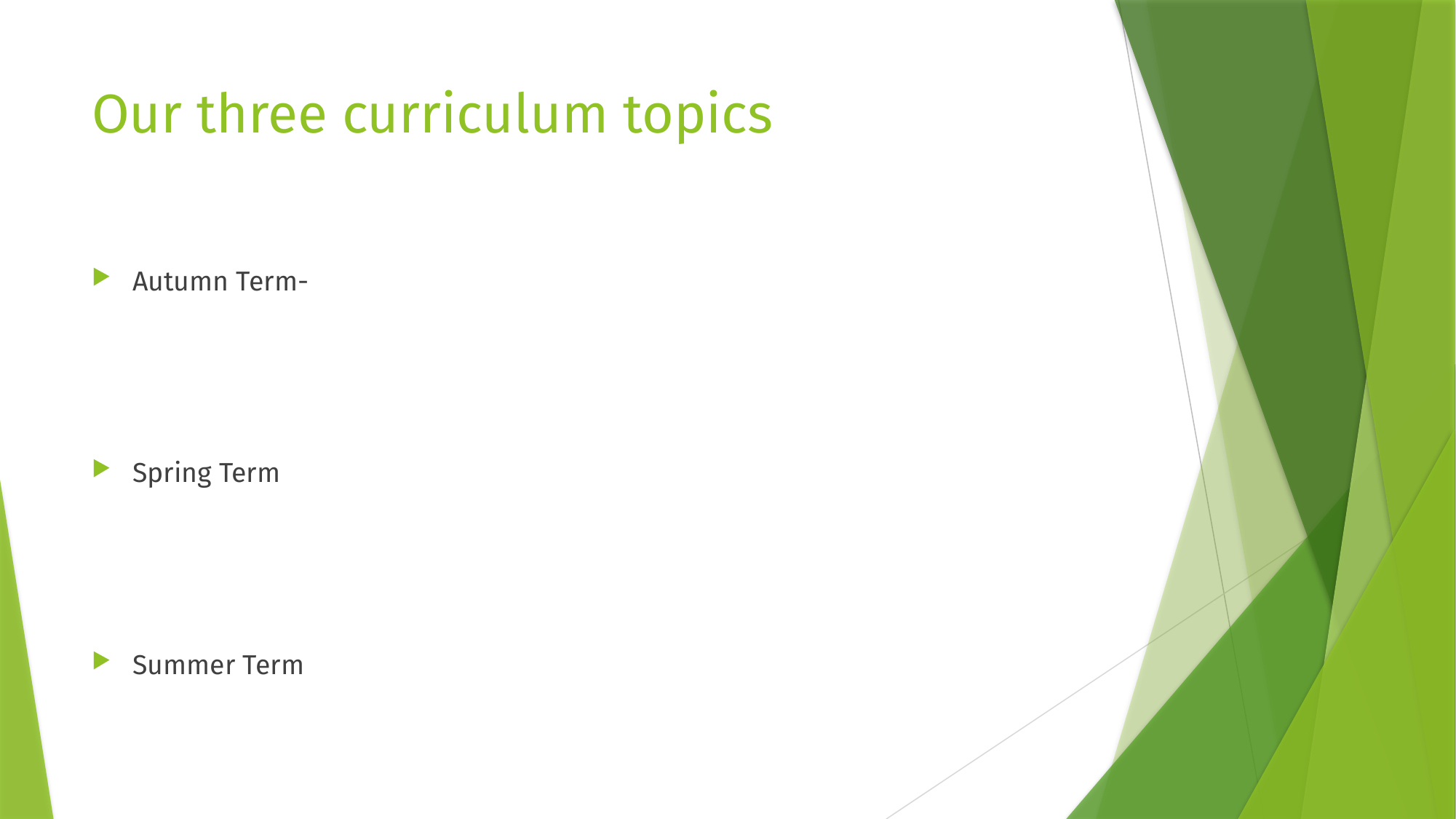

# Our three curriculum topics
Autumn Term-

Spring Term

Summer Term